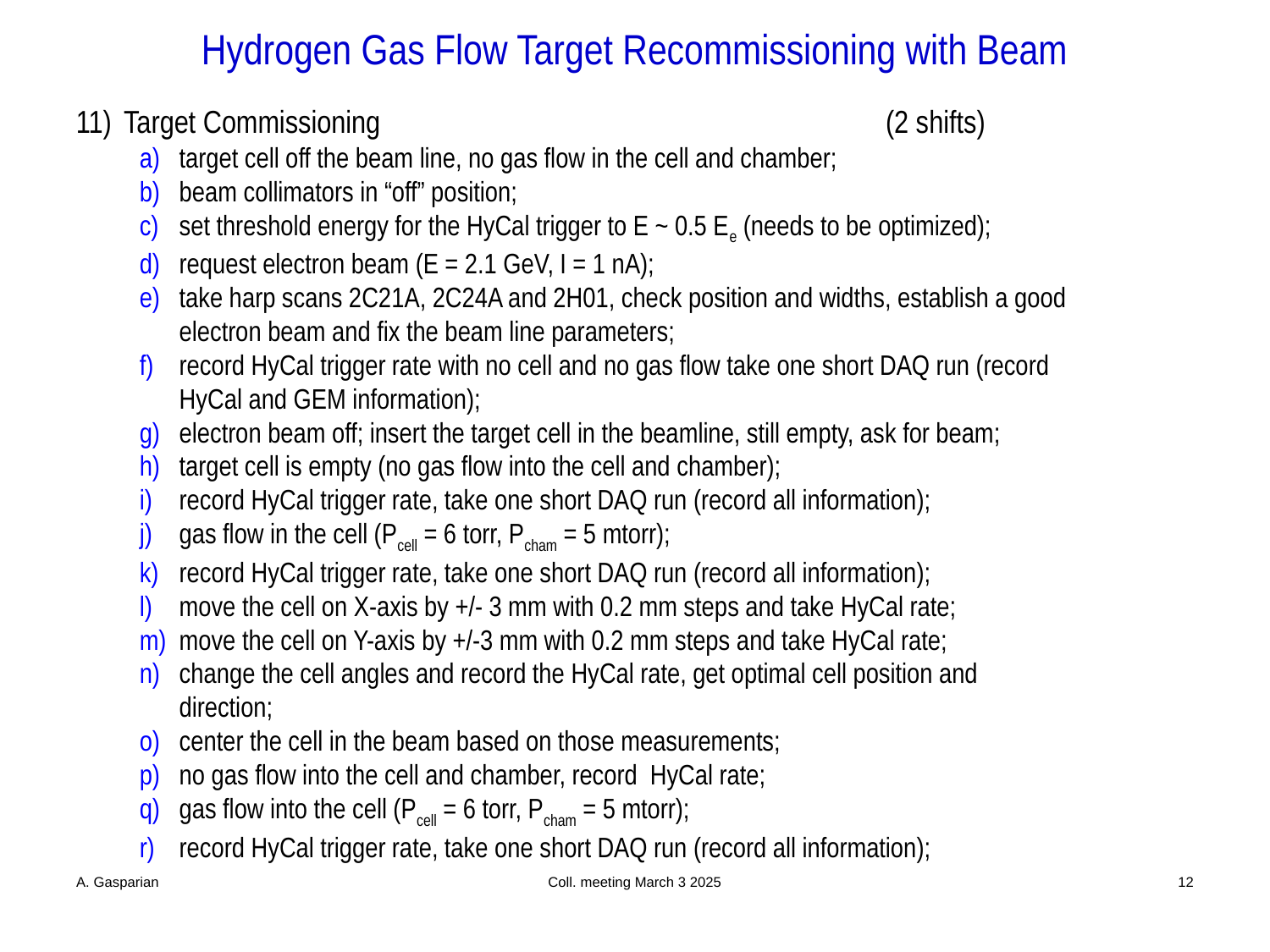

# Hydrogen Gas Flow Target Recommissioning with Beam
Target Commissioning                                                   		(2 shifts)
target cell off the beam line, no gas flow in the cell and chamber;
beam collimators in “off” position;
set threshold energy for the HyCal trigger to E ~ 0.5 Ee (needs to be optimized);
request electron beam (E = 2.1 GeV, I = 1 nA);
take harp scans 2C21A, 2C24A and 2H01, check position and widths, establish a good electron beam and fix the beam line parameters;
record HyCal trigger rate with no cell and no gas flow take one short DAQ run (record HyCal and GEM information);
electron beam off; insert the target cell in the beamline, still empty, ask for beam;
target cell is empty (no gas flow into the cell and chamber);
record HyCal trigger rate, take one short DAQ run (record all information);
gas flow in the cell (Pcell = 6 torr, Pcham = 5 mtorr);
record HyCal trigger rate, take one short DAQ run (record all information);
move the cell on X-axis by +/- 3 mm with 0.2 mm steps and take HyCal rate;
move the cell on Y-axis by +/-3 mm with 0.2 mm steps and take HyCal rate;
change the cell angles and record the HyCal rate, get optimal cell position and direction;
center the cell in the beam based on those measurements;
no gas flow into the cell and chamber, record  HyCal rate;
gas flow into the cell (Pcell = 6 torr, Pcham = 5 mtorr);
record HyCal trigger rate, take one short DAQ run (record all information);
A. Gasparian
Coll. meeting March 3 2025
12